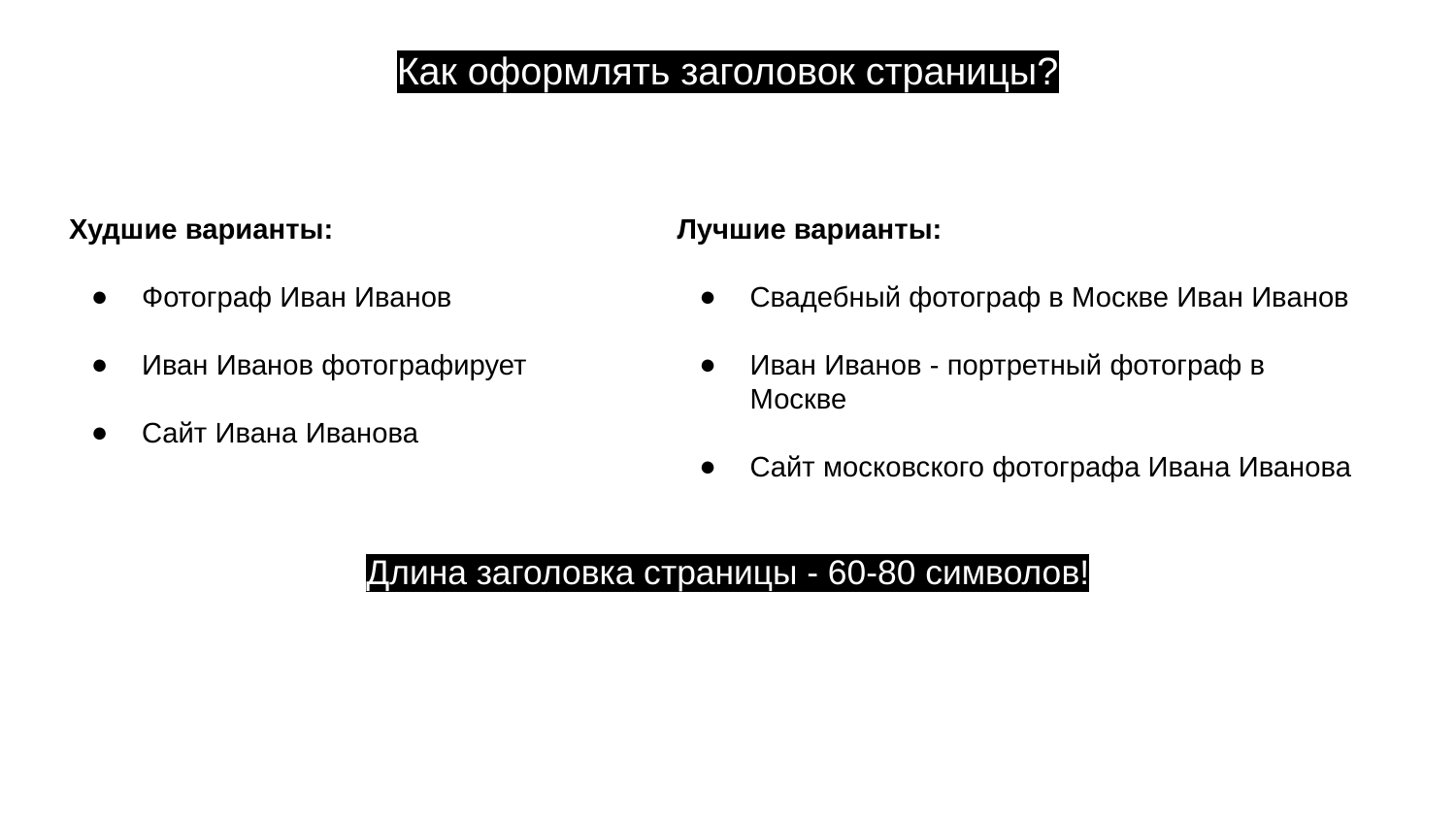

Как оформлять заголовок страницы?
Худшие варианты:

Фотограф Иван Иванов

Иван Иванов фотографирует

Сайт Ивана Иванова
Лучшие варианты:

Свадебный фотограф в Москве Иван Иванов

Иван Иванов - портретный фотограф в Москве

Сайт московского фотографа Ивана Иванова
Длина заголовка страницы - 60-80 символов!